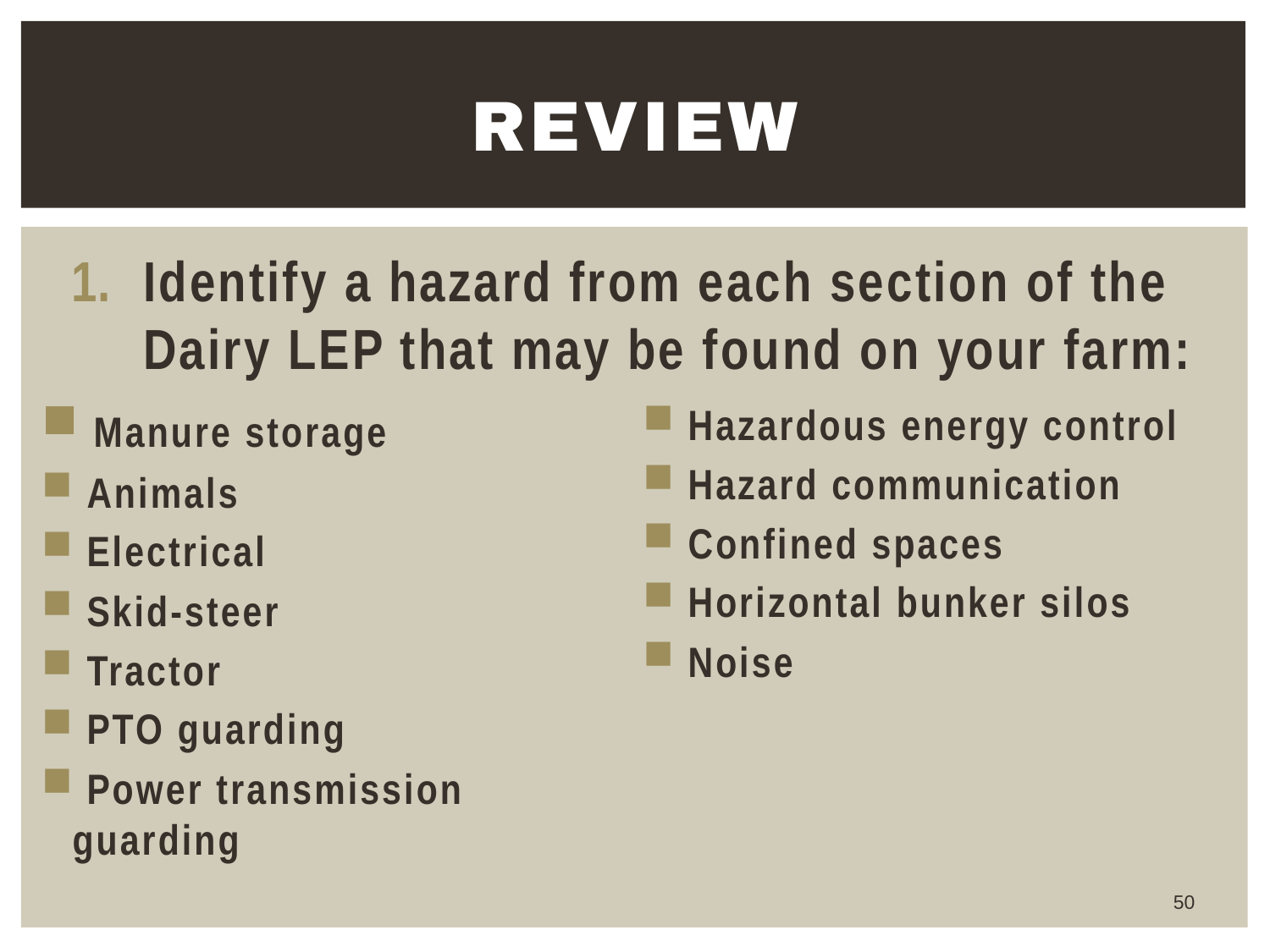

# Review
Identify a hazard from each section of the Dairy LEP that may be found on your farm:
 Manure storage
 Animals
 Electrical
 Skid-steer
 Tractor
 PTO guarding
 Power transmission guarding

 Hazardous energy control
 Hazard communication
 Confined spaces
 Horizontal bunker silos
 Noise

50